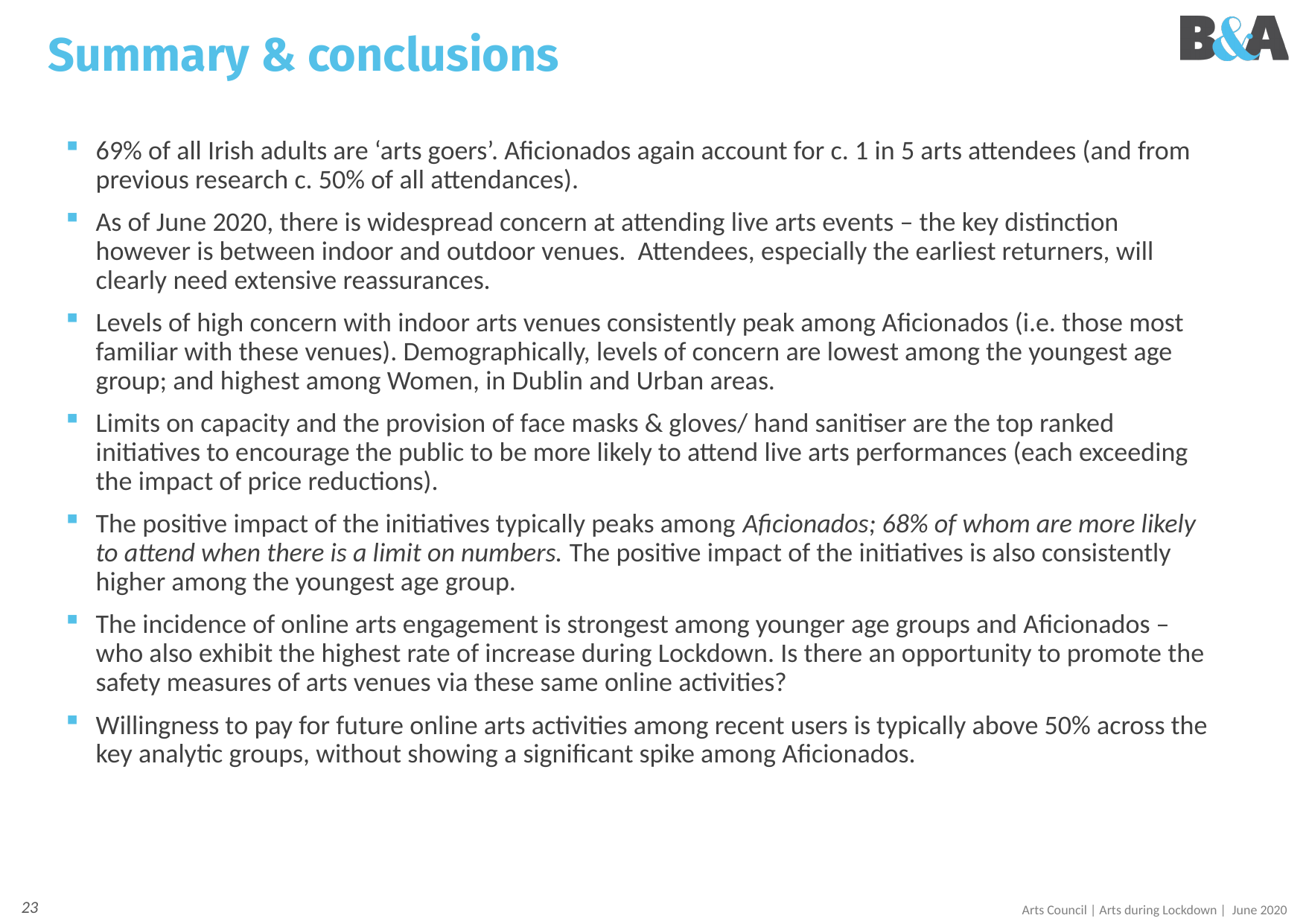

# Summary & conclusions

69% of all Irish adults are ‘arts goers’. Aficionados again account for c. 1 in 5 arts attendees (and from previous research c. 50% of all attendances).
As of June 2020, there is widespread concern at attending live arts events – the key distinction however is between indoor and outdoor venues.  Attendees, especially the earliest returners, will clearly need extensive reassurances.
Levels of high concern with indoor arts venues consistently peak among Aficionados (i.e. those most familiar with these venues). Demographically, levels of concern are lowest among the youngest age group; and highest among Women, in Dublin and Urban areas.
Limits on capacity and the provision of face masks & gloves/ hand sanitiser are the top ranked initiatives to encourage the public to be more likely to attend live arts performances (each exceeding the impact of price reductions).
The positive impact of the initiatives typically peaks among Aficionados; 68% of whom are more likely to attend when there is a limit on numbers. The positive impact of the initiatives is also consistently higher among the youngest age group.
The incidence of online arts engagement is strongest among younger age groups and Aficionados – who also exhibit the highest rate of increase during Lockdown. Is there an opportunity to promote the safety measures of arts venues via these same online activities?
Willingness to pay for future online arts activities among recent users is typically above 50% across the key analytic groups, without showing a significant spike among Aficionados.